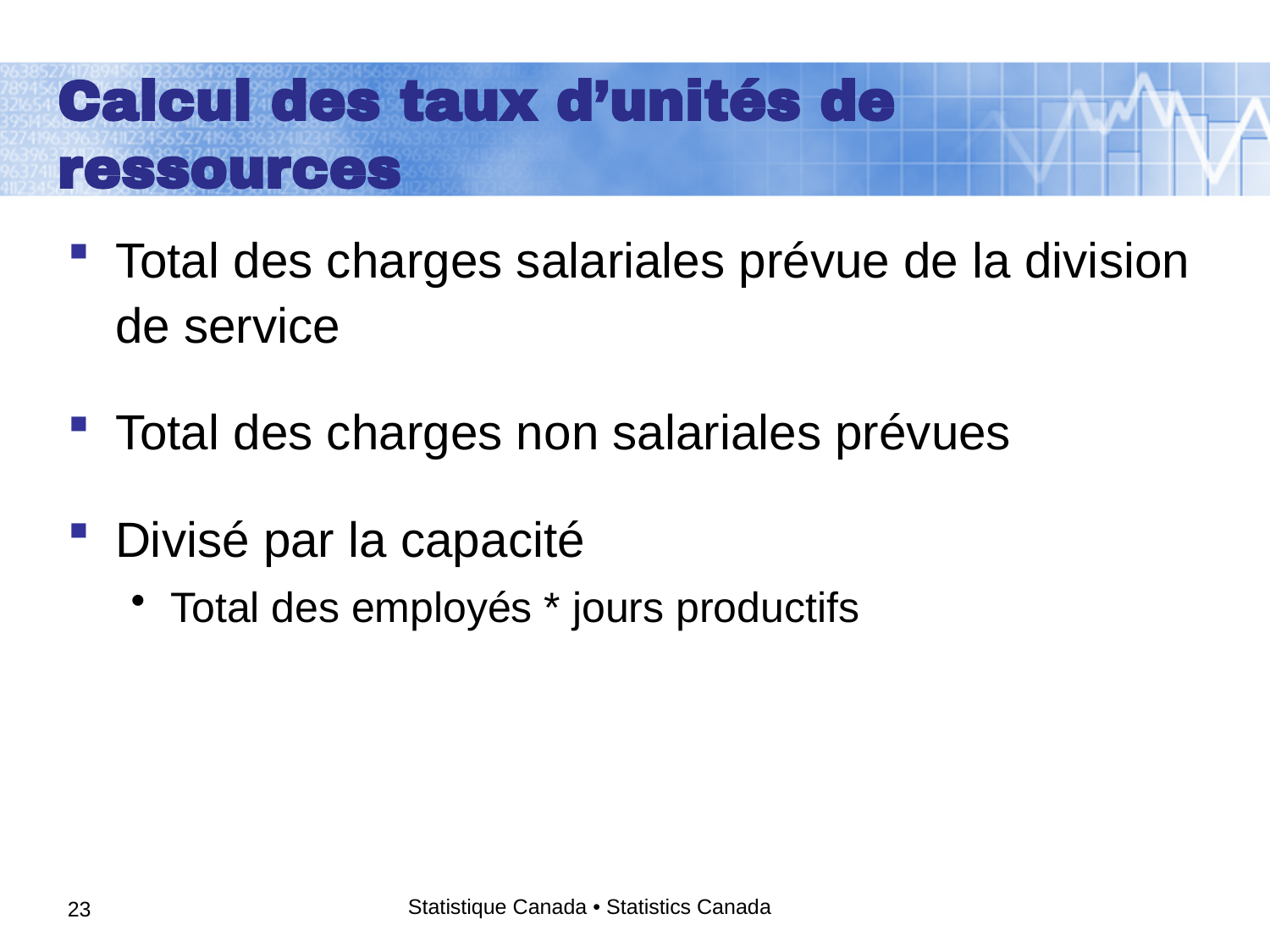

Calcul des taux d’unités de ressources
Total des charges salariales prévue de la division de service

Total des charges non salariales prévues

Divisé par la capacité
Total des employés * jours productifs

Statistique Canada • Statistics Canada
23